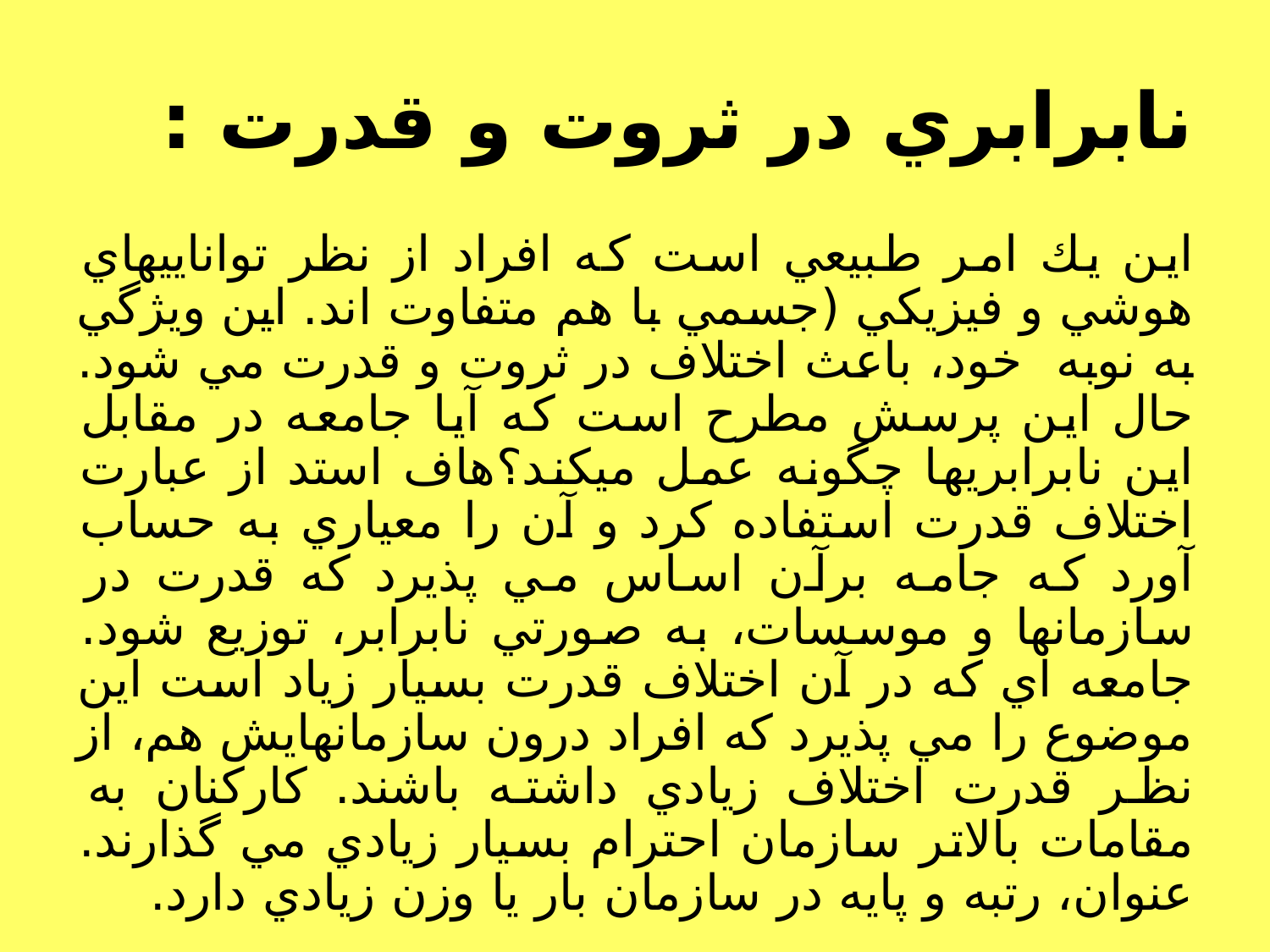

# نابرابري در ثروت و قدرت :
اين يك امر طبيعي است كه افراد از نظر تواناييهاي هوشي و فيزيكي (جسمي با هم متفاوت اند. اين ويژگي به نوبه  خود، باعث اختلاف در ثروت و قدرت مي شود. حال اين پرسش مطرح است كه آيا جامعه در مقابل اين نابرابريها چگونه عمل ميكند؟‌هاف استد از عبارت اختلاف قدرت استفاده كرد و آن را معياري به حساب آورد كه جامه برآن اساس مي پذيرد كه قدرت در سازمانها و موسسات، به صورتي نابرابر، توزيع شود. جامعه اي كه در آن اختلاف قدرت بسيار زياد است اين موضوع را مي پذيرد كه افراد درون سازمانهايش هم، از نظر قدرت اختلاف زيادي داشته باشند. كاركنان به مقامات بالاتر سازمان احترام بسيار زيادي مي گذارند. عنوان، رتبه و پايه در سازمان بار يا وزن زيادي دارد.